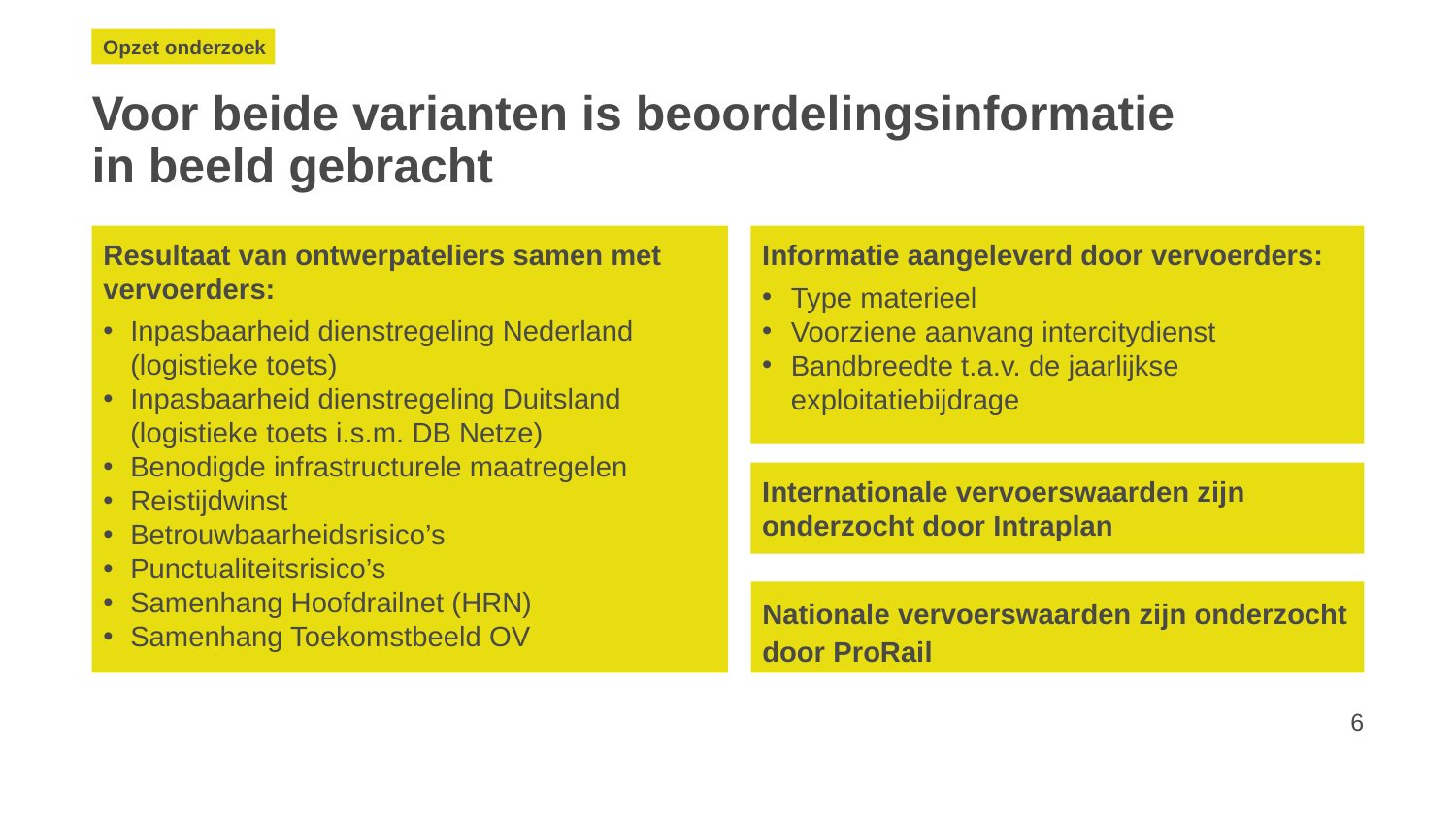

Opzet onderzoek
# Voor beide varianten is beoordelingsinformatie in beeld gebracht
Resultaat van ontwerpateliers samen met vervoerders:
Inpasbaarheid dienstregeling Nederland (logistieke toets)
Inpasbaarheid dienstregeling Duitsland (logistieke toets i.s.m. DB Netze)
Benodigde infrastructurele maatregelen
Reistijdwinst
Betrouwbaarheidsrisico’s
Punctualiteitsrisico’s
Samenhang Hoofdrailnet (HRN)
Samenhang Toekomstbeeld OV

Informatie aangeleverd door vervoerders:
Type materieel
Voorziene aanvang intercitydienst
Bandbreedte t.a.v. de jaarlijkse exploitatiebijdrage
Internationale vervoerswaarden zijn onderzocht door Intraplan

Nationale vervoerswaarden zijn onderzocht door ProRail